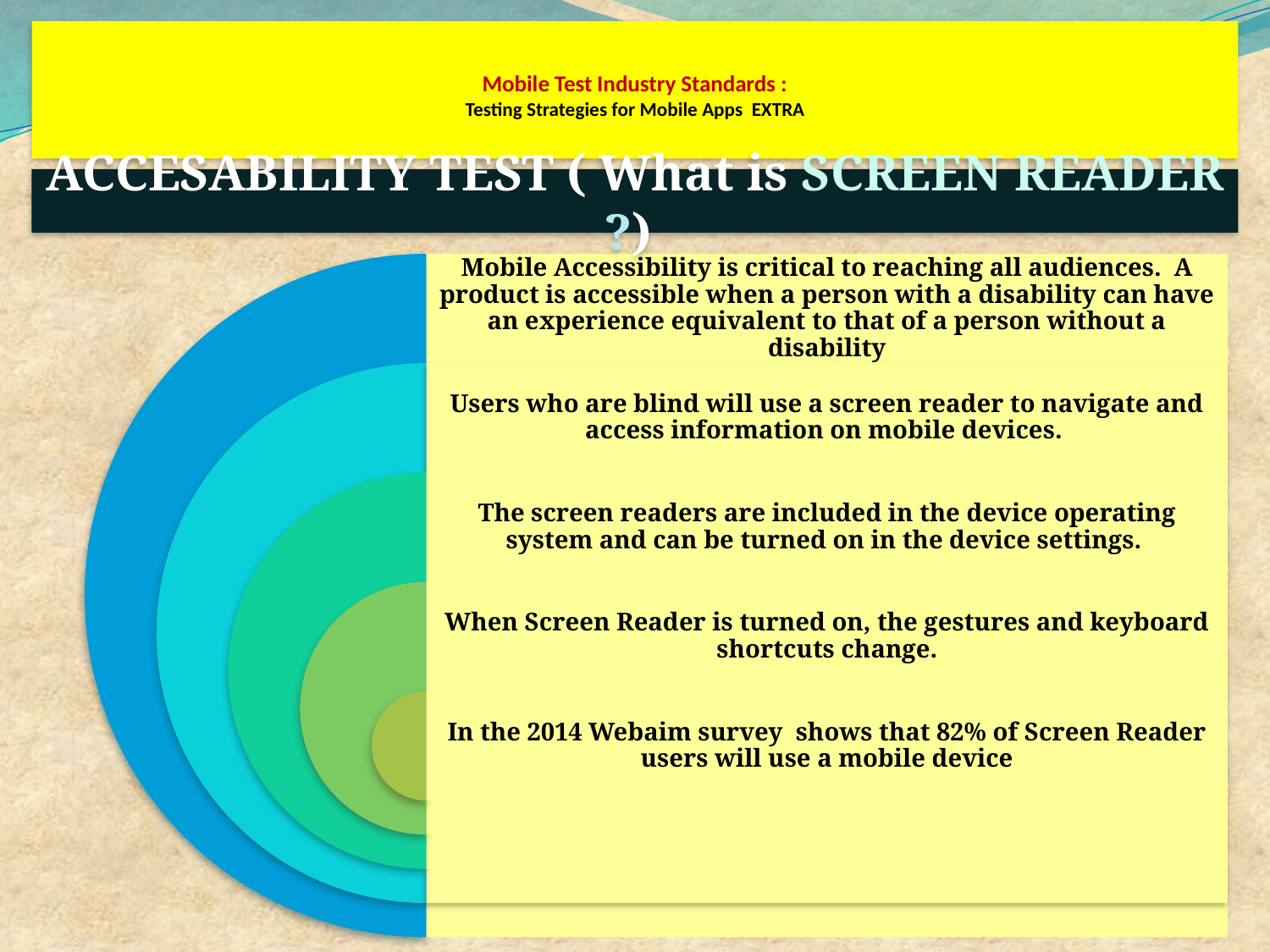

# Mobile Test Industry Standards : Testing Strategies for Mobile Apps  EXTRA
ACCESABILITY TEST ( What is SCREEN READER ?)
Mobile Accessibility is critical to reaching all audiences.  A product is accessible when a person with a disability can have an experience equivalent to that of a person without a disability
Users who are blind will use a screen reader to navigate and access information on mobile devices.
The screen readers are included in the device operating system and can be turned on in the device settings.
When Screen Reader is turned on, the gestures and keyboard shortcuts change.
In the 2014 Webaim survey  shows that 82% of Screen Reader users will use a mobile device
Copyright NataliaS@portnov.com
4